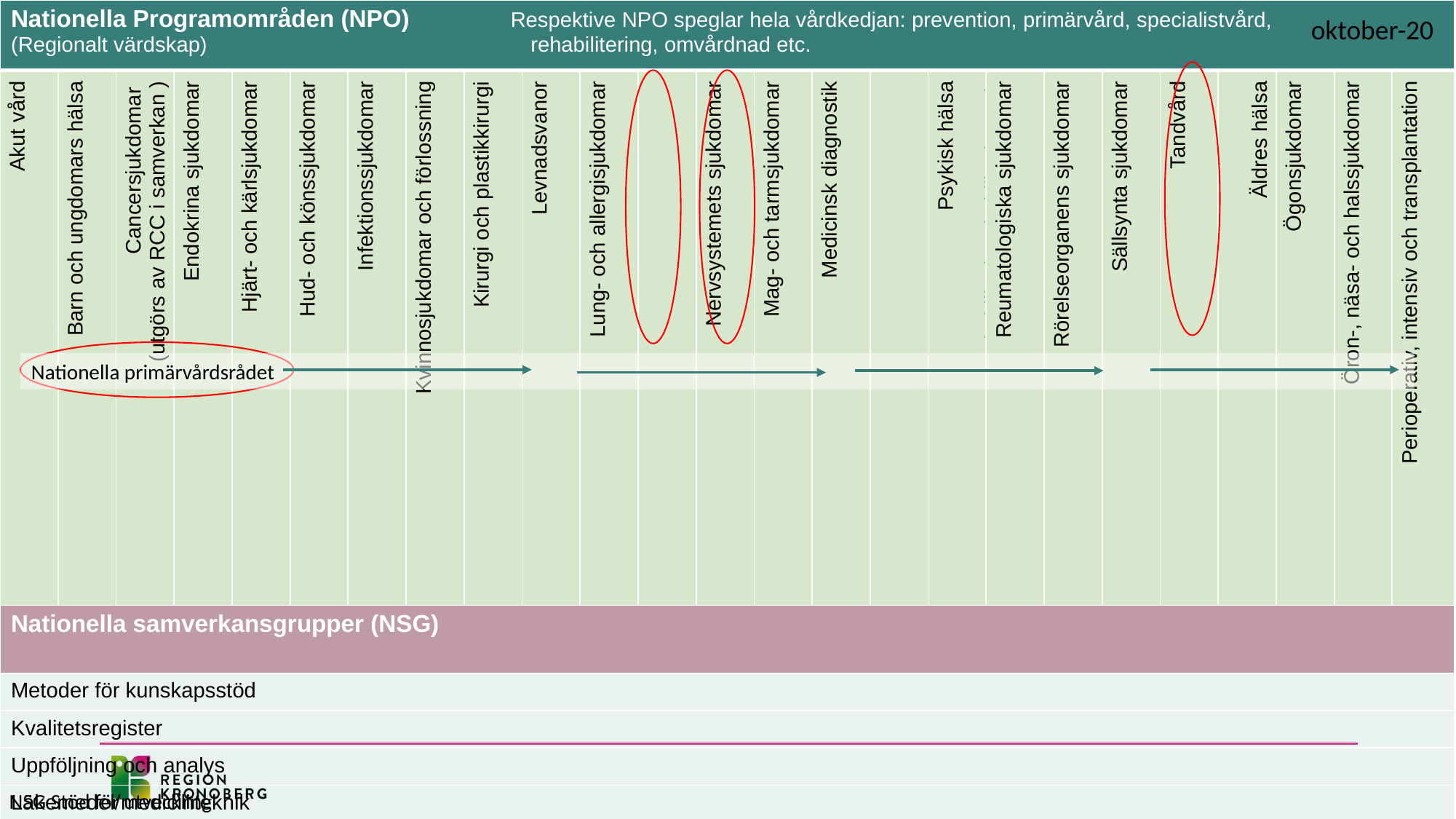

| Nationella Programområden (NPO) Respektive NPO speglar hela vårdkedjan: prevention, primärvård, specialistvård, (Regionalt värdskap) rehabilitering, omvårdnad etc. |  |  |  |  |  |  |  |  |  |  |  |  |  |  |  |  |  |  |  |  |  |  |  |  |
| --- | --- | --- | --- | --- | --- | --- | --- | --- | --- | --- | --- | --- | --- | --- | --- | --- | --- | --- | --- | --- | --- | --- | --- | --- |
| Akut vård | Barn och ungdomars hälsa | Cancersjukdomar (utgörs av RCC i samverkan ) | Endokrina sjukdomar | Hjärt- och kärlsjukdomar | Hud- och könssjukdomar | Infektionssjukdomar | Kvinnosjukdomar och förlossning | Kirurgi och plastikkirurgi | Levnadsvanor | Lung- och allergisjukdomar |  | Nervsystemets sjukdomar Njur- och urinvägssjukdomar | Mag- och tarmsjukdomar | Medicinsk diagnostik |  | Psykisk hälsa Rehabilitering, habilitering och försäkringsmedicin | Reumatologiska sjukdomar | Rörelseorganens sjukdomar | Sällsynta sjukdomar | Tandvård | Äldres hälsa | Ögonsjukdomar | Öron-, näsa- och halssjukdomar | Perioperativ, intensiv och transplantation |
| Nationella samverkansgrupper (NSG) |  |  |  |  |  |  |  |  |  |  |  |  |  |  |  |  |  |  |  |  |  |  |  |  |
| Metoder för kunskapsstöd |  |  |  |  |  |  |  |  |  |  |  |  |  |  |  |  |  |  |  |  |  |  |  |  |
| Kvalitetsregister |  |  |  |  |  |  |  |  |  |  |  |  |  |  |  |  |  |  |  |  |  |  |  |  |
| Uppföljning och analys |  |  |  |  |  |  |  |  |  |  |  |  |  |  |  |  |  |  |  |  |  |  |  |  |
| Läkemedel/medicinteknik |  |  |  |  |  |  |  |  |  |  |  |  |  |  |  |  |  |  |  |  |  |  |  |  |
| Forskning/Life Science |  |  |  |  |  |  |  |  |  |  |  |  |  |  |  |  |  |  |  |  |  |  |  |  |
| Patientsäkerhet |  |  |  |  |  |  |  |  |  |  |  |  |  |  |  |  |  |  |  |  |  |  |  |  |
| Strukturerad vårdinformation |  |  |  |  |  |  |  |  |  |  |  |  |  |  |  |  |  |  |  |  |  |  |  |  |
| Tillfälliga satsningar |  |  |  |  |  |  |  |  |  |  |  |  |  |  |  |  |  |  |  |  |  |  |  |  |
|  |  |  |  |  |  |  |  |  |  |  |  |  |  |  |  |  |  |  |  |  |  |  |  |  |
oktober-20

Nationella primärvårdsrådet
NSG Stöd för utveckling